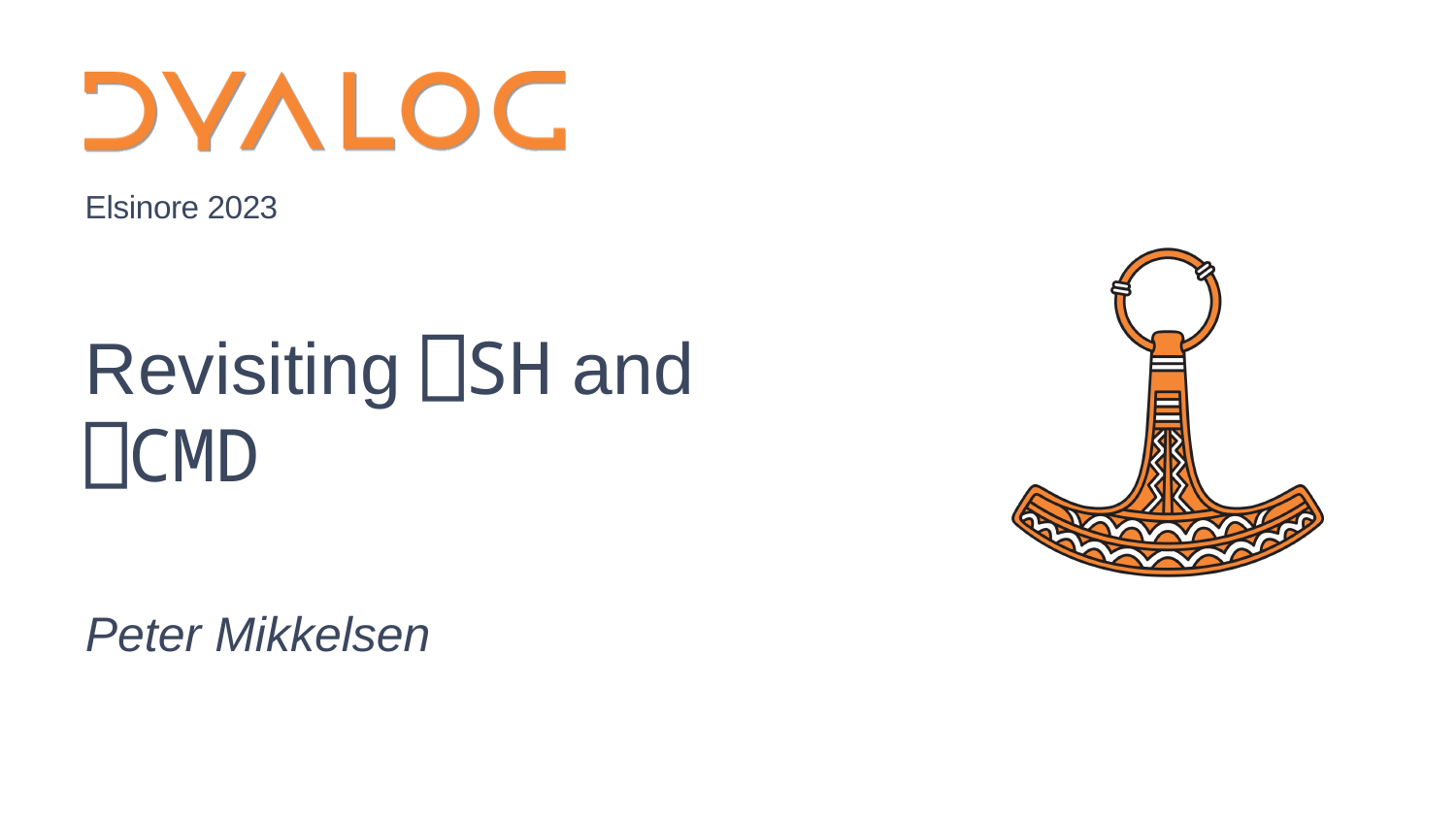

# Revisiting ⎕SH and ⎕CMD
Peter Mikkelsen